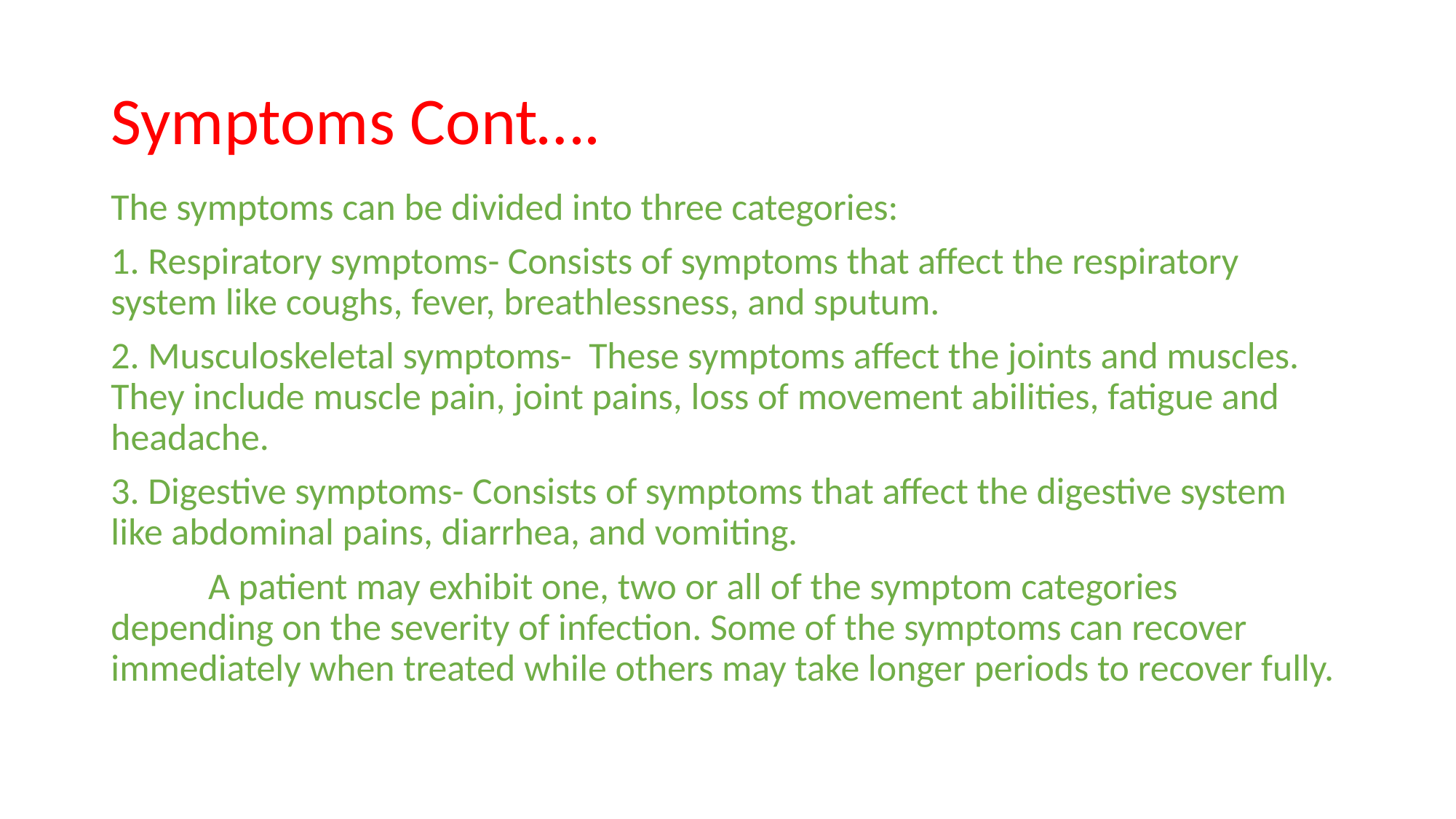

# Symptoms Cont….
The symptoms can be divided into three categories:
1. Respiratory symptoms- Consists of symptoms that affect the respiratory system like coughs, fever, breathlessness, and sputum.
2. Musculoskeletal symptoms-  These symptoms affect the joints and muscles. They include muscle pain, joint pains, loss of movement abilities, fatigue and headache.
3. Digestive symptoms- Consists of symptoms that affect the digestive system like abdominal pains, diarrhea, and vomiting.
	A patient may exhibit one, two or all of the symptom categories depending on the severity of infection. Some of the symptoms can recover immediately when treated while others may take longer periods to recover fully.